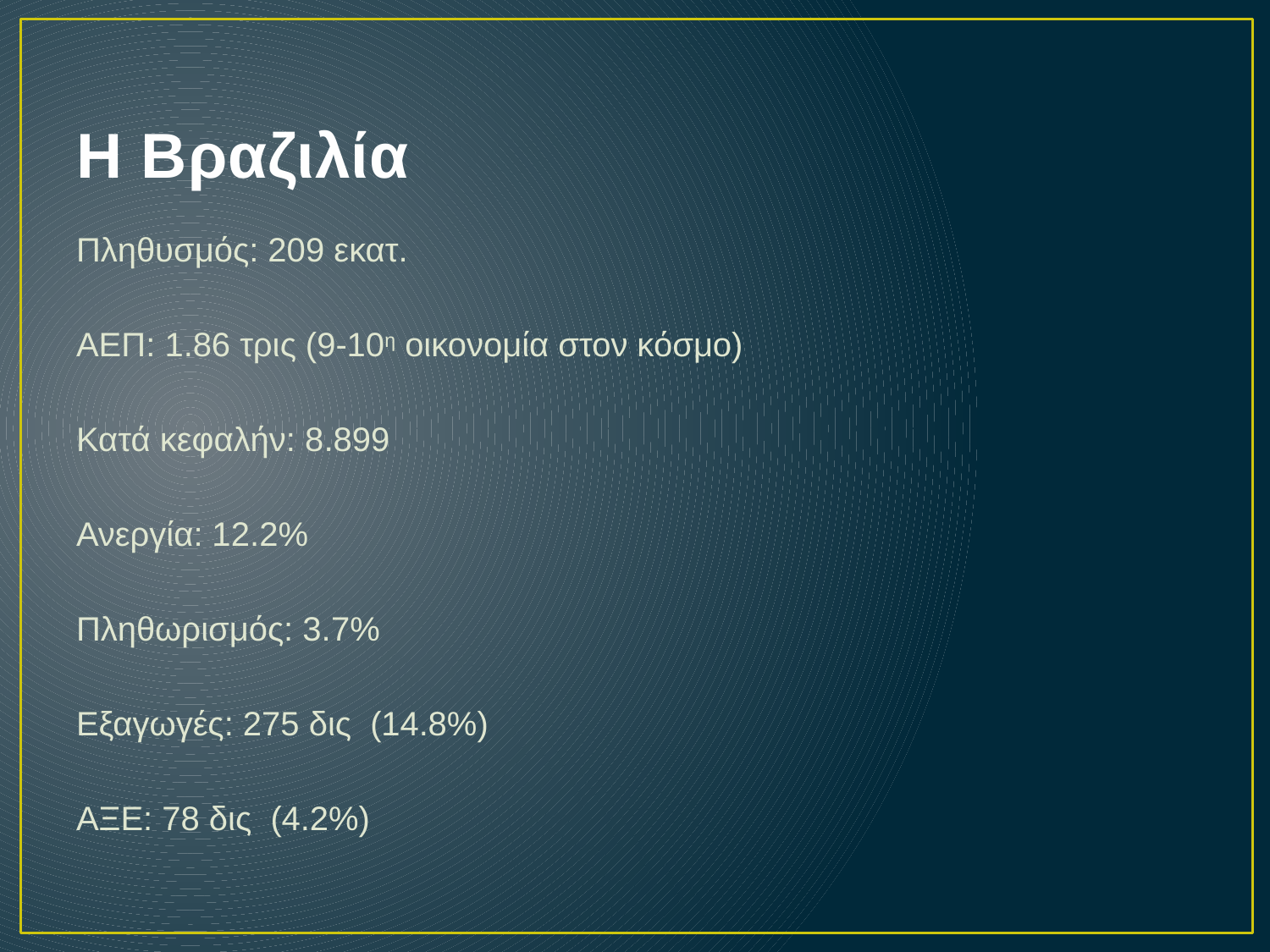

# Η Βραζιλία
Πληθυσμός: 209 εκατ.

ΑΕΠ: 1.86 τρις (9-10η οικονομία στον κόσμο)

Κατά κεφαλήν: 8.899

Ανεργία: 12.2%

Πληθωρισμός: 3.7%

Εξαγωγές: 275 δις  (14.8%)

ΑΞΕ: 78 δις  (4.2%)